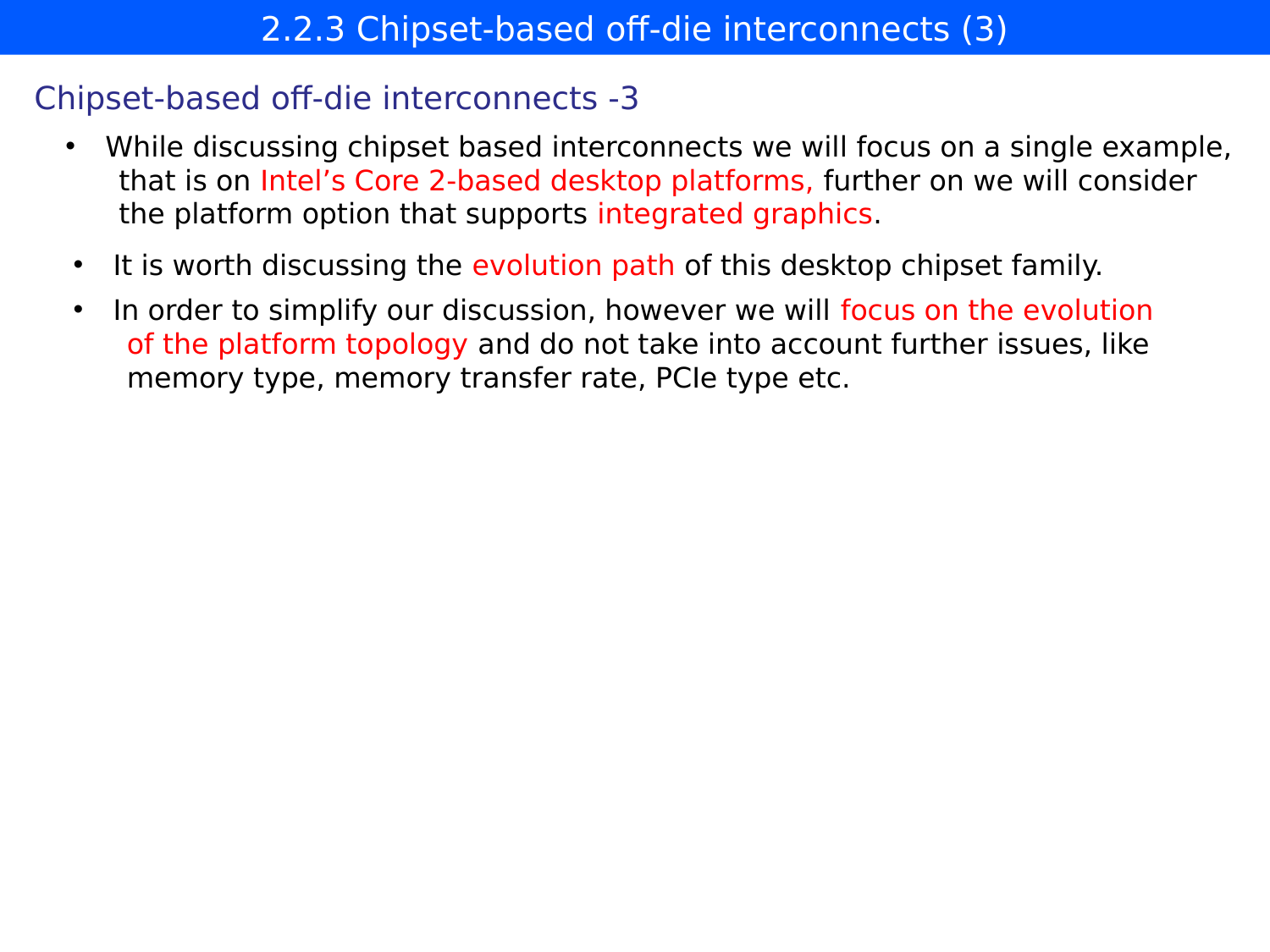

# 2.2.3 Chipset-based off-die interconnects (3)
Chipset-based off-die interconnects -3
While discussing chipset based interconnects we will focus on a single example,
      that is on Intel’s Core 2-based desktop platforms, further on we will consider
      the platform option that supports integrated graphics.
It is worth discussing the evolution path of this desktop chipset family.
In order to simplify our discussion, however we will focus on the evolution
      of the platform topology and do not take into account further issues, like
      memory type, memory transfer rate, PCIe type etc.